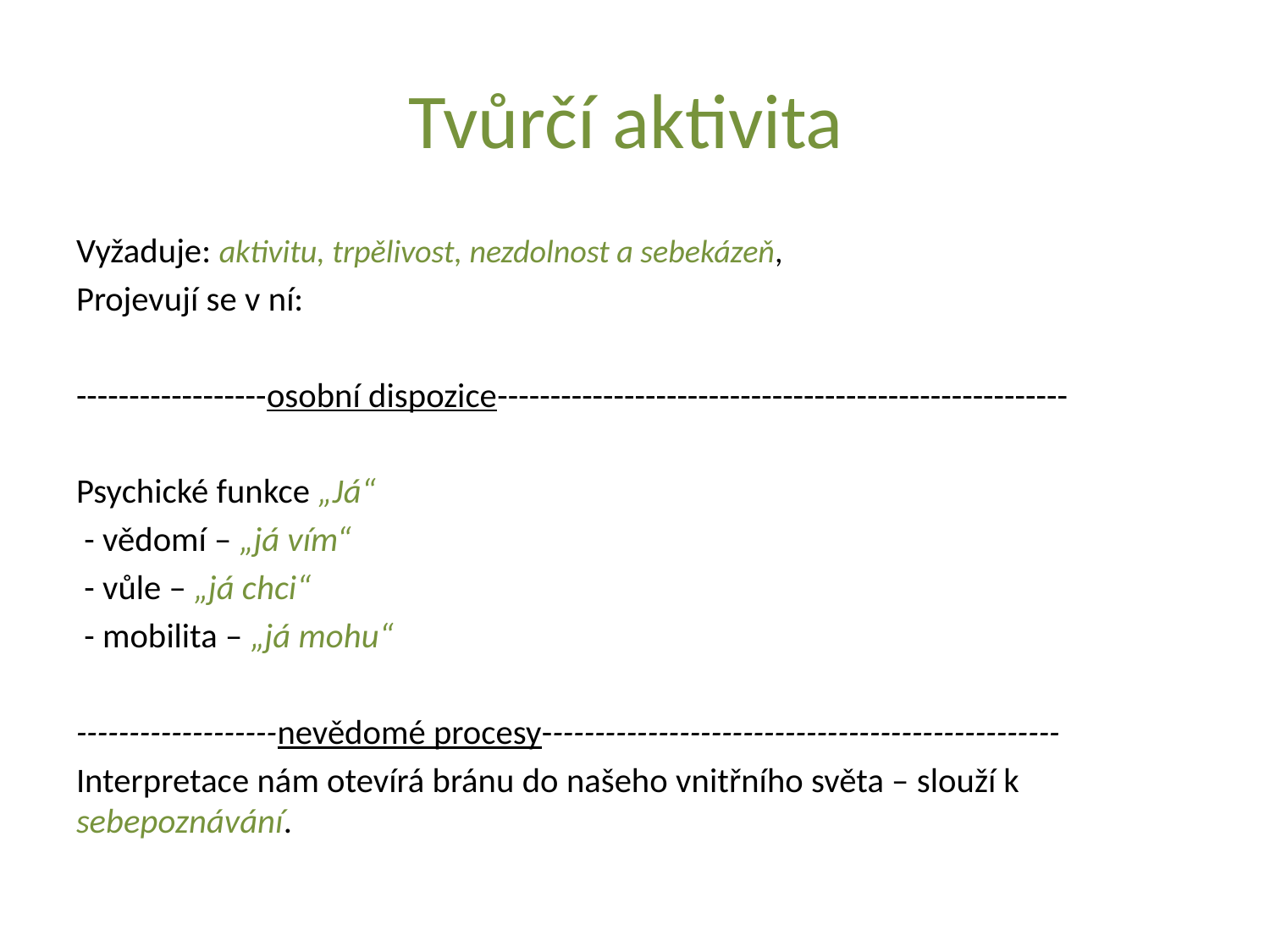

# Tvůrčí aktivita
Vyžaduje: aktivitu, trpělivost, nezdolnost a sebekázeň,
Projevují se v ní:

------------------osobní dispozice------------------------------------------------------

Psychické funkce „Já“
 - vědomí – „já vím“
 - vůle – „já chci“
 - mobilita – „já mohu“

-------------------nevědomé procesy-------------------------------------------------
Interpretace nám otevírá bránu do našeho vnitřního světa – slouží k sebepoznávání.